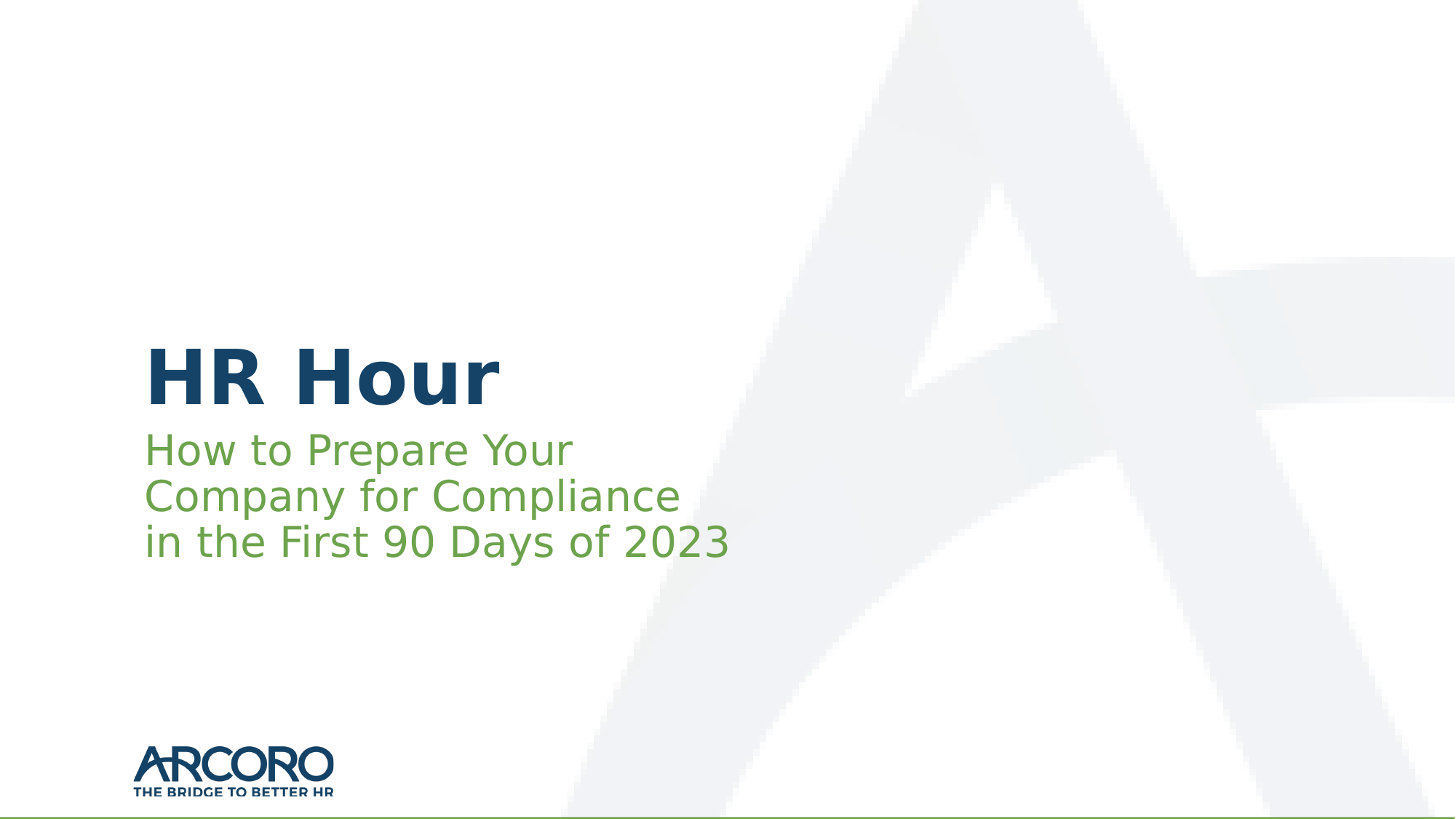

# HR Hour
How to Prepare Your Company for Compliance in the First 90 Days of 2023